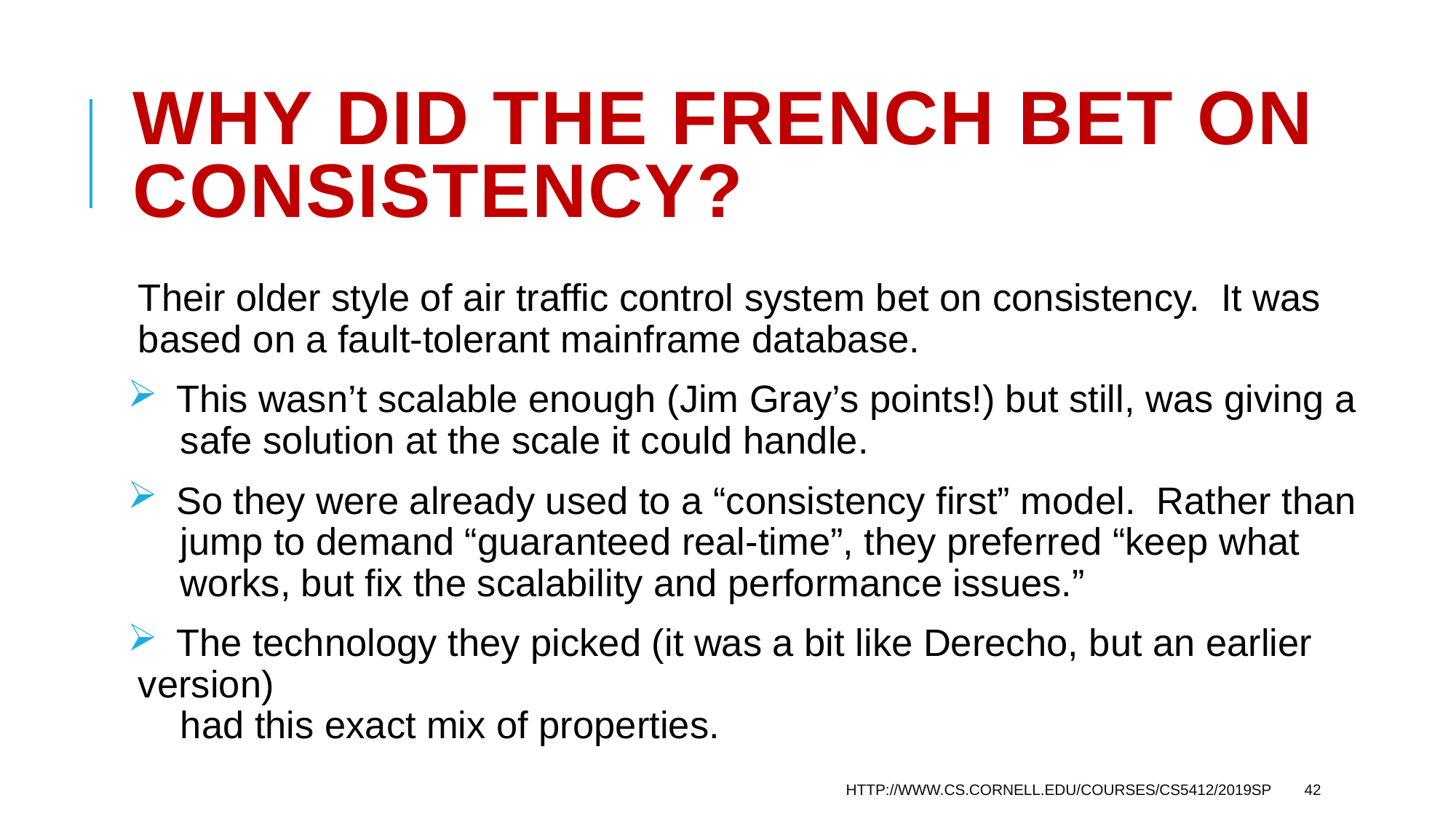

# Why did the French bet on consistency?
Their older style of air traffic control system bet on consistency.  It was based on a fault-tolerant mainframe database.
  This wasn’t scalable enough (Jim Gray’s points!) but still, was giving a
    safe solution at the scale it could handle.
  So they were already used to a “consistency first” model.  Rather than
    jump to demand “guaranteed real-time”, they preferred “keep what
    works, but fix the scalability and performance issues.”
  The technology they picked (it was a bit like Derecho, but an earlier version)
    had this exact mix of properties.
http://www.cs.cornell.edu/courses/cs5412/2019sp
42